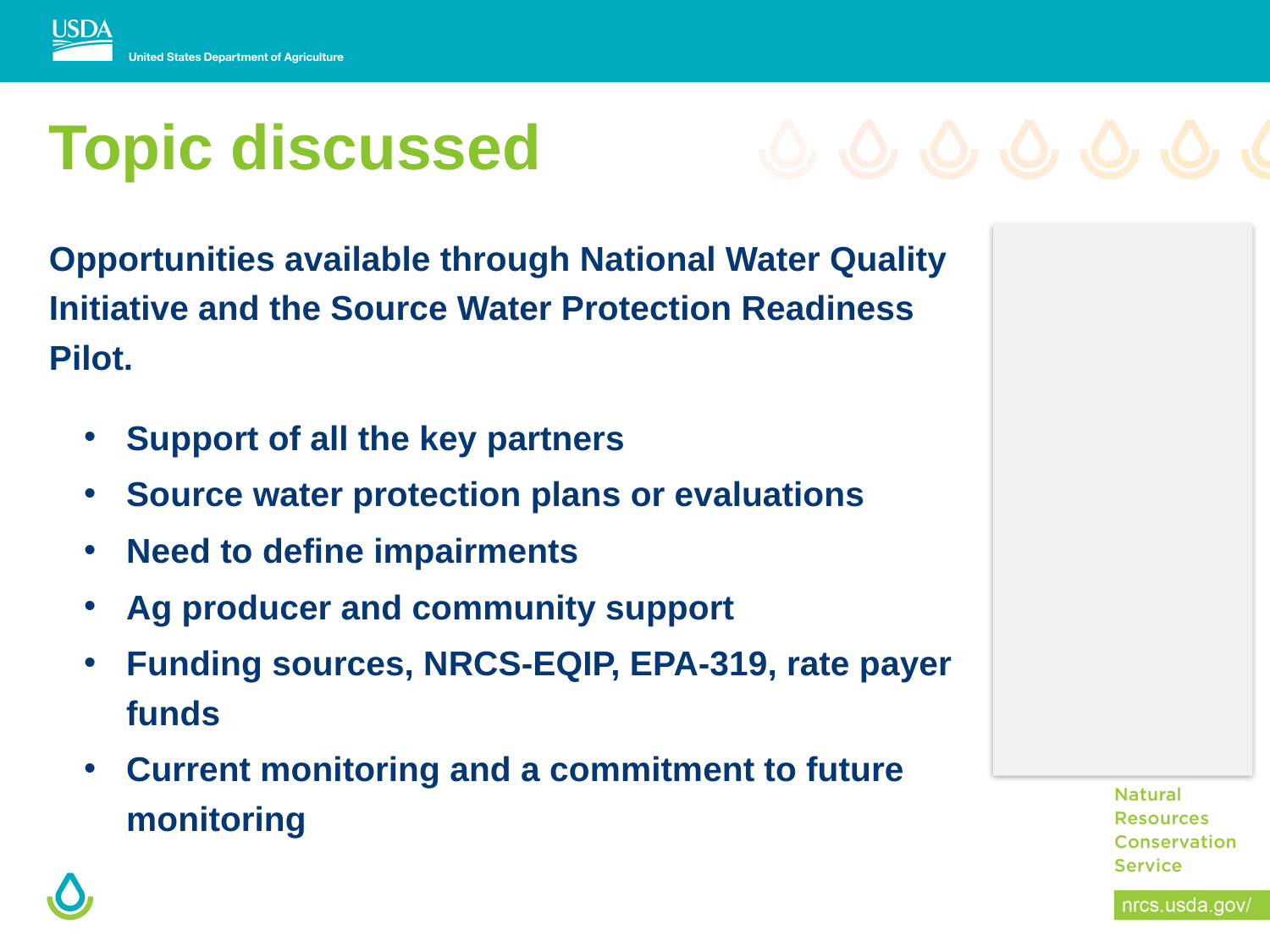

# Topic discussed
Opportunities available through National Water Quality Initiative and the Source Water Protection Readiness Pilot.

Support of all the key partners
Source water protection plans or evaluations
Need to define impairments
Ag producer and community support
Funding sources, NRCS-EQIP, EPA-319, rate payer funds
Current monitoring and a commitment to future monitoring